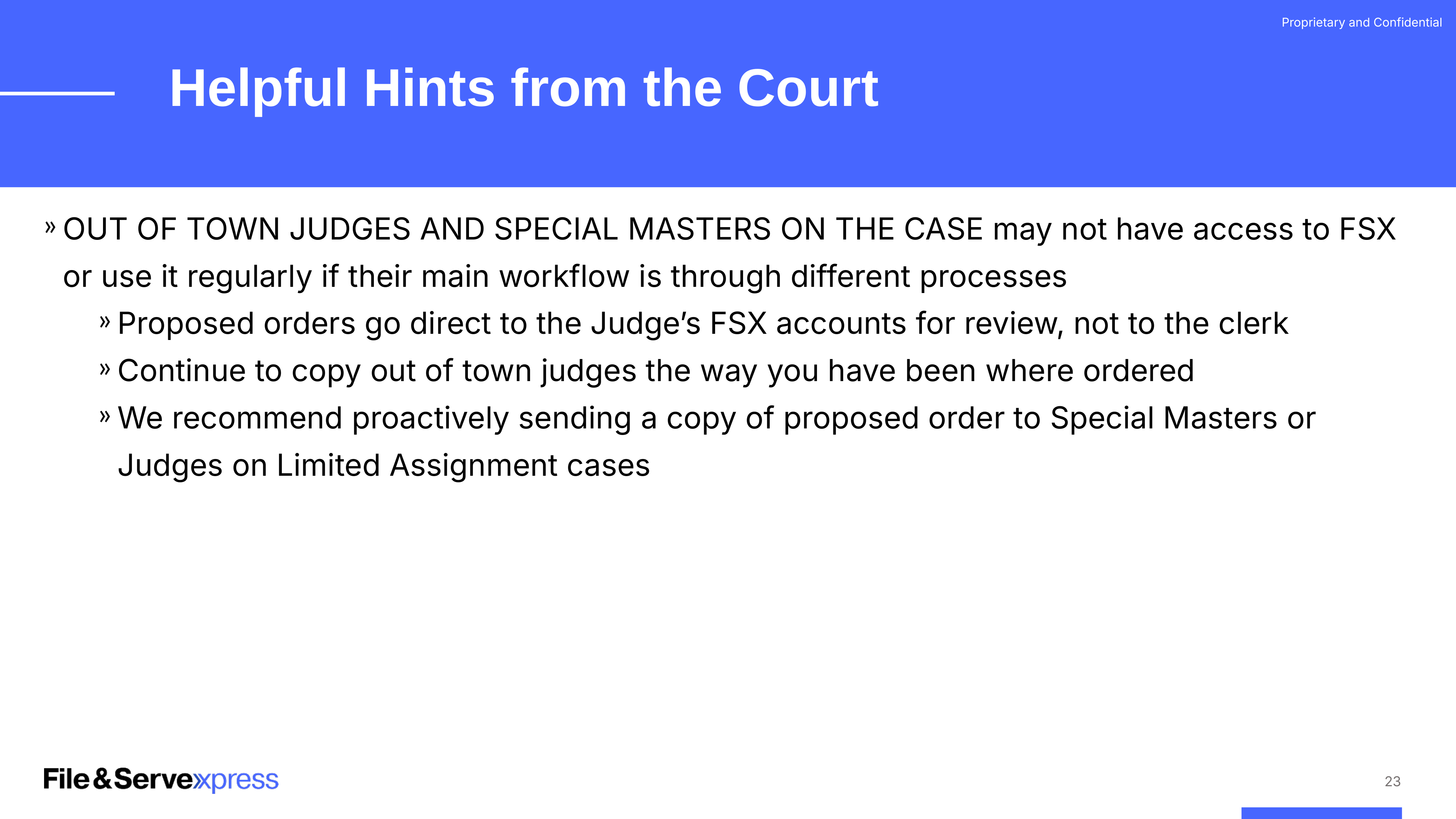

Proprietary and Confidential
Helpful Hints from the Court
OUT OF TOWN JUDGES AND SPECIAL MASTERS ON THE CASE may not have access to FSX or use it regularly if their main workflow is through different processes
Proposed orders go direct to the Judge’s FSX accounts for review, not to the clerk
Continue to copy out of town judges the way you have been where ordered
We recommend proactively sending a copy of proposed order to Special Masters or Judges on Limited Assignment cases